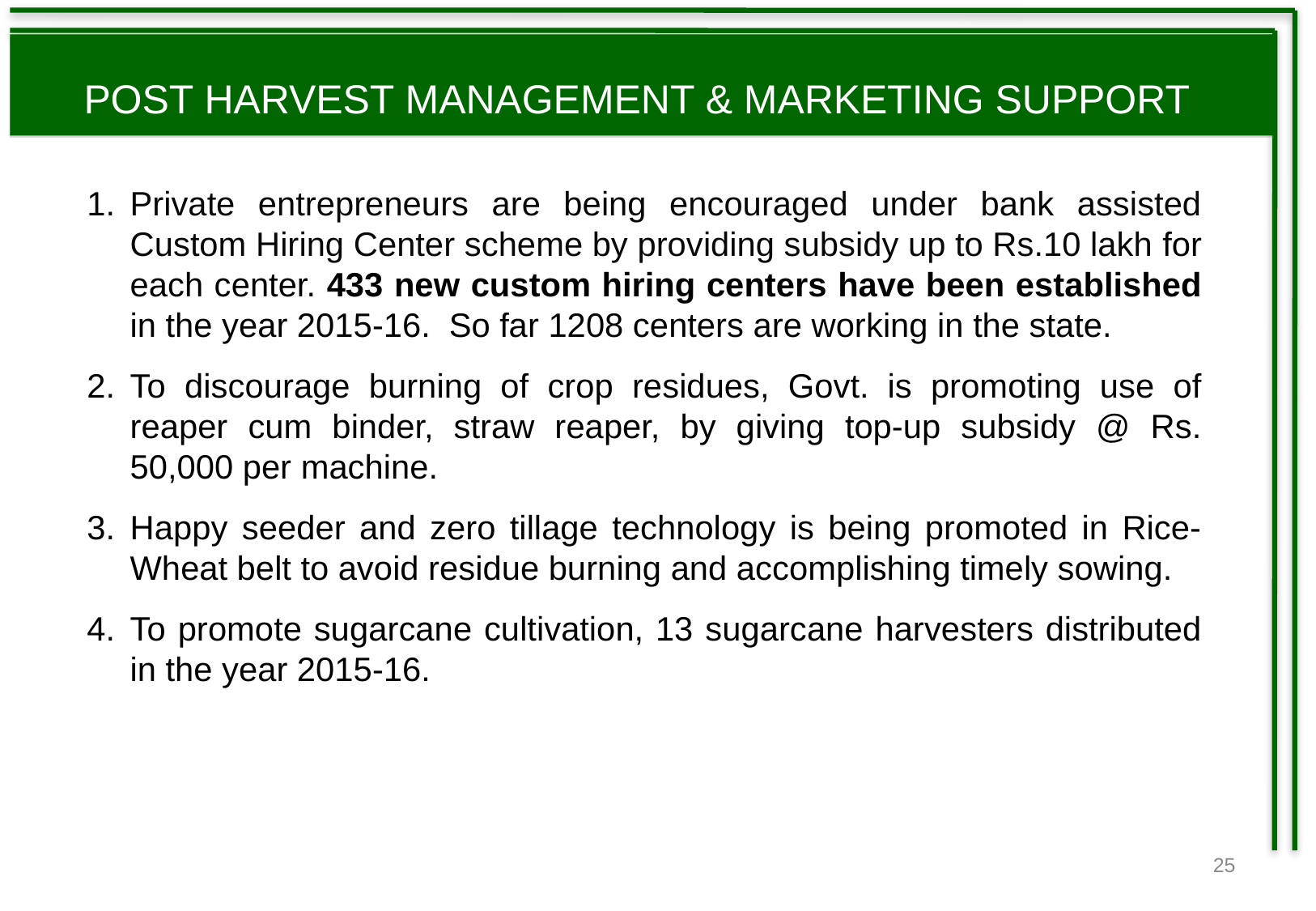

POST HARVEST MANAGEMENT & MARKETING SUPPORT
Private entrepreneurs are being encouraged under bank assisted Custom Hiring Center scheme by providing subsidy up to Rs.10 lakh for each center. 433 new custom hiring centers have been established in the year 2015-16.  So far 1208 centers are working in the state.
To discourage burning of crop residues, Govt. is promoting use of reaper cum binder, straw reaper, by giving top-up subsidy @ Rs. 50,000 per machine.
Happy seeder and zero tillage technology is being promoted in Rice-Wheat belt to avoid residue burning and accomplishing timely sowing.
To promote sugarcane cultivation, 13 sugarcane harvesters distributed in the year 2015-16.

25